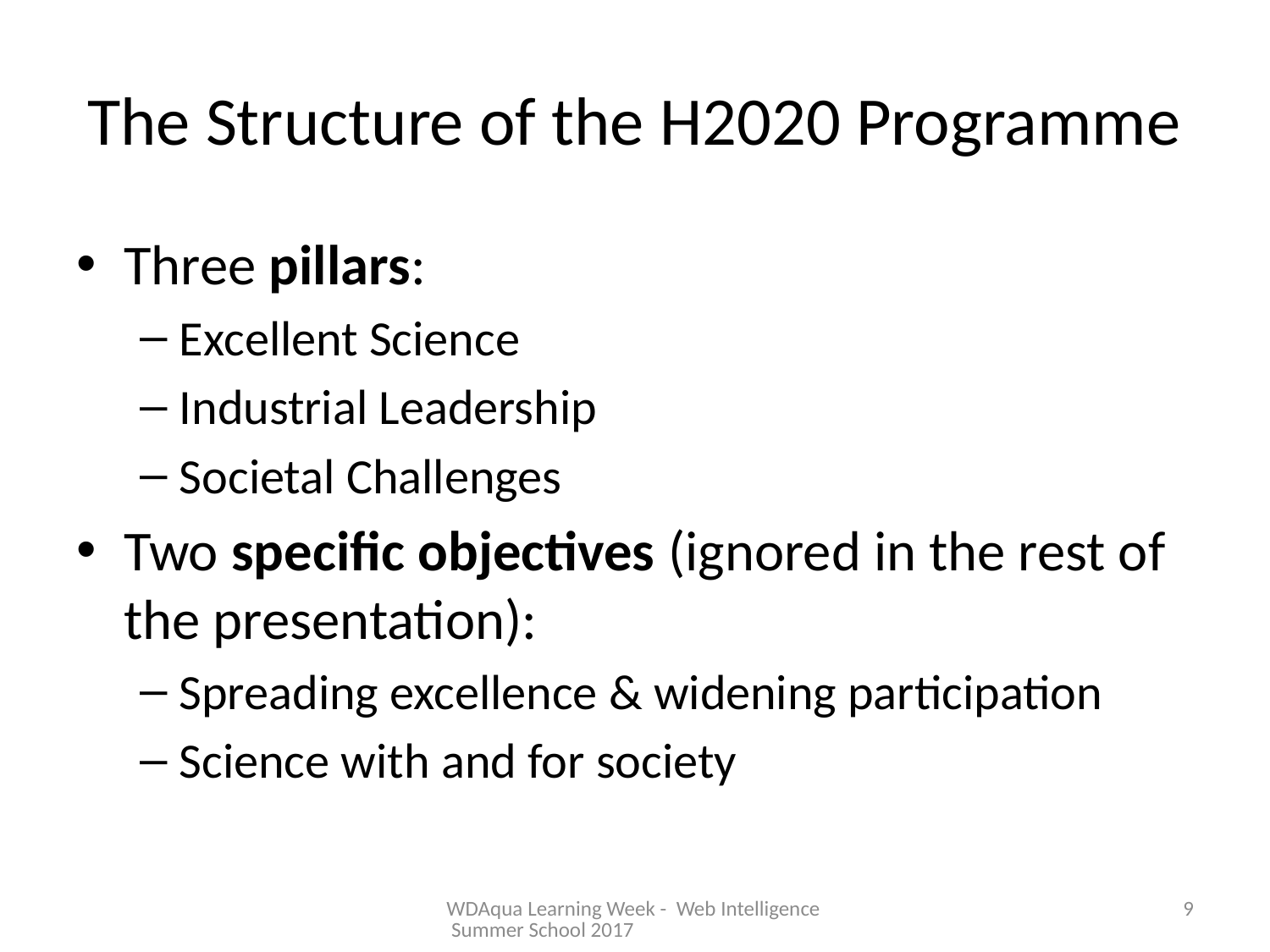

# The Structure of the H2020 Programme
Three pillars:
Excellent Science
Industrial Leadership
Societal Challenges
Two specific objectives (ignored in the rest of the presentation):
Spreading excellence & widening participation
Science with and for society
WDAqua Learning Week -  Web Intelligence Summer School 2017
9